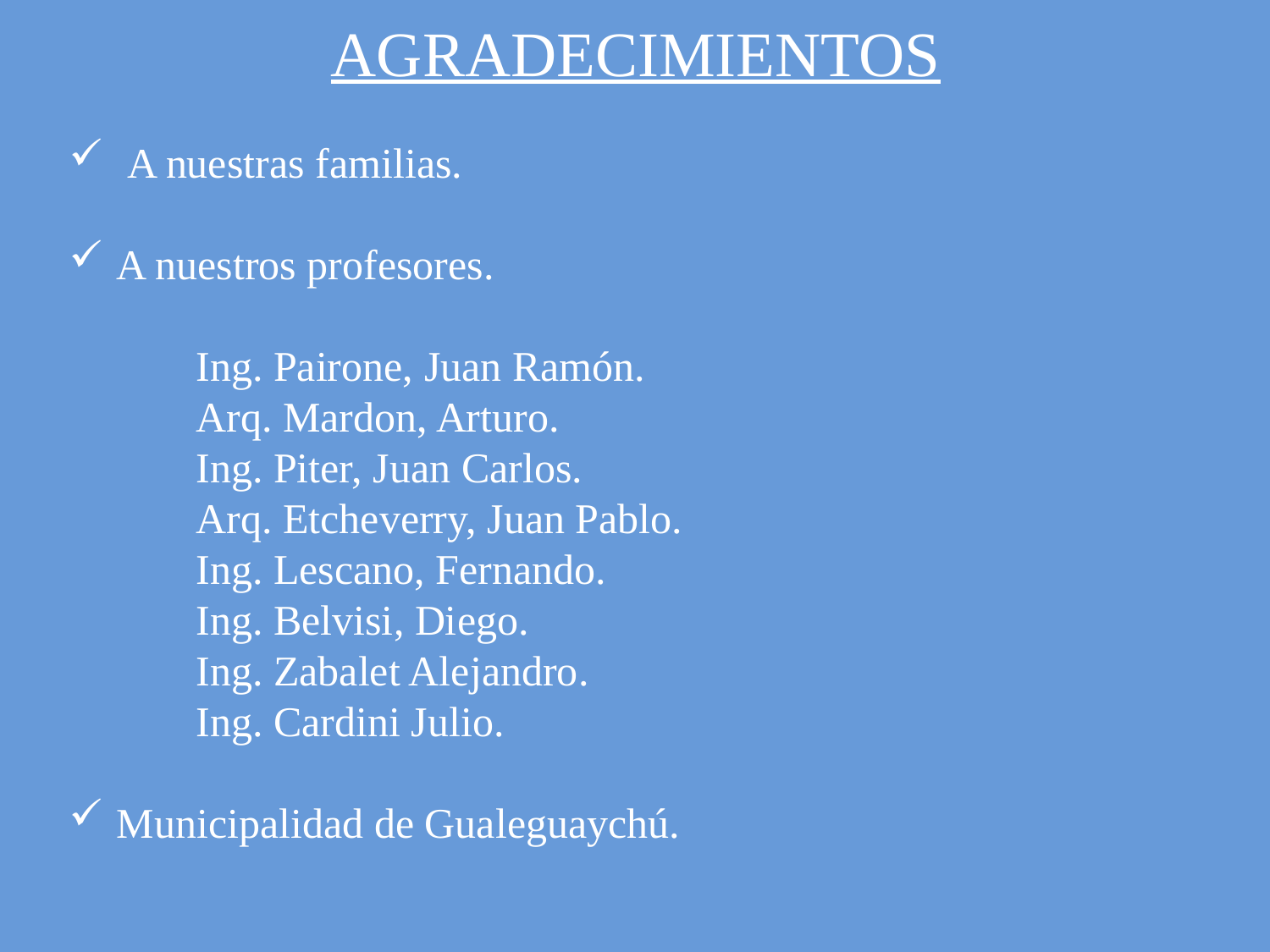

AGRADECIMIENTOS

 A nuestras familias.

A nuestros profesores.

 	Ing. Pairone, Juan Ramón.
	Arq. Mardon, Arturo.
	Ing. Piter, Juan Carlos.
	Arq. Etcheverry, Juan Pablo.
	Ing. Lescano, Fernando.
	Ing. Belvisi, Diego.
	Ing. Zabalet Alejandro.
	Ing. Cardini Julio.

Municipalidad de Gualeguaychú.